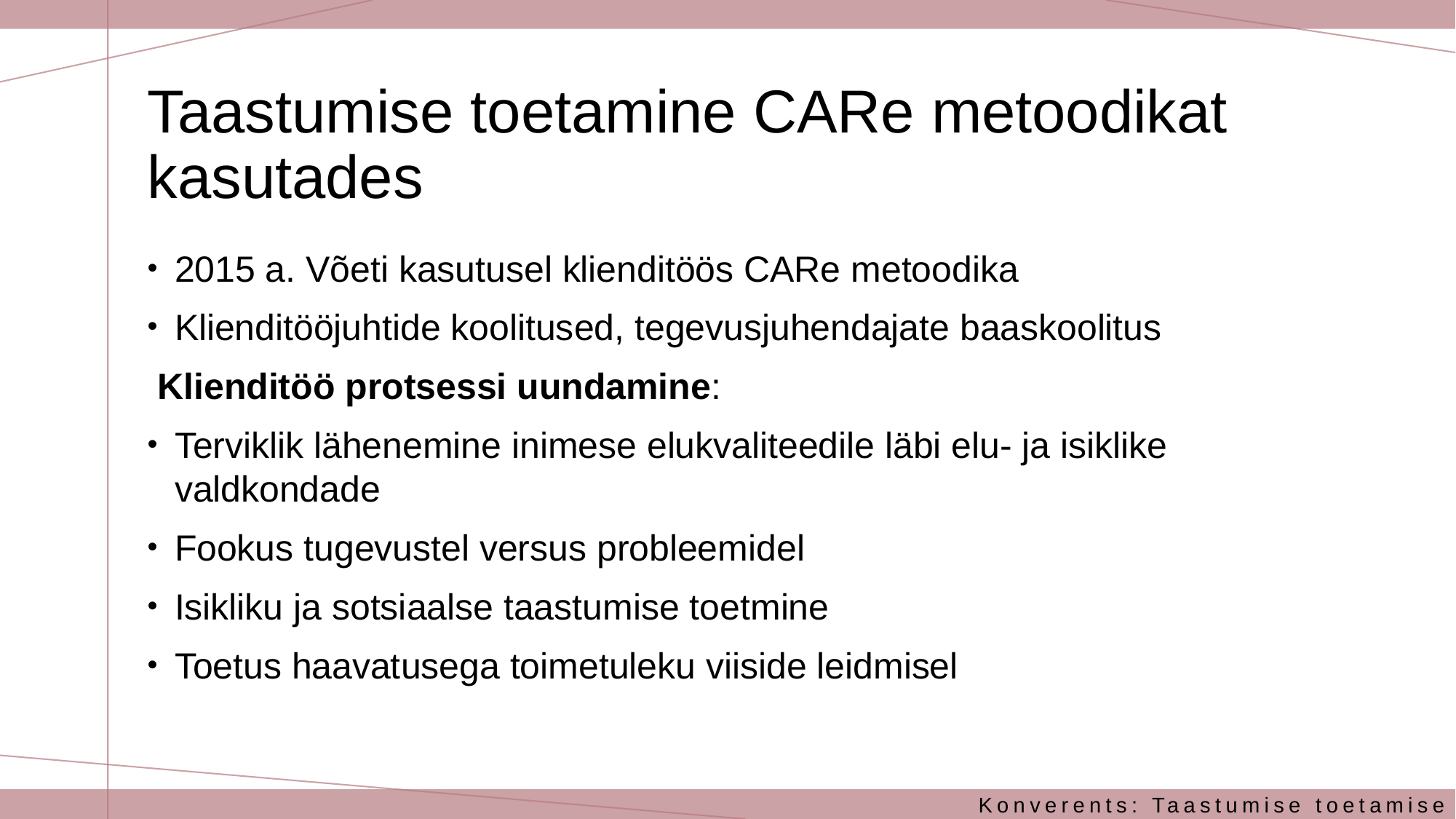

# Taastumise toetamine CARe metoodikat kasutades
2015 a. Võeti kasutusel klienditöös CARe metoodika
Klienditööjuhtide koolitused, tegevusjuhendajate baaskoolitus
 Klienditöö protsessi uundamine:
Terviklik lähenemine inimese elukvaliteedile läbi elu- ja isiklike valdkondade
Fookus tugevustel versus probleemidel
Isikliku ja sotsiaalse taastumise toetmine
Toetus haavatusega toimetuleku viiside leidmisel